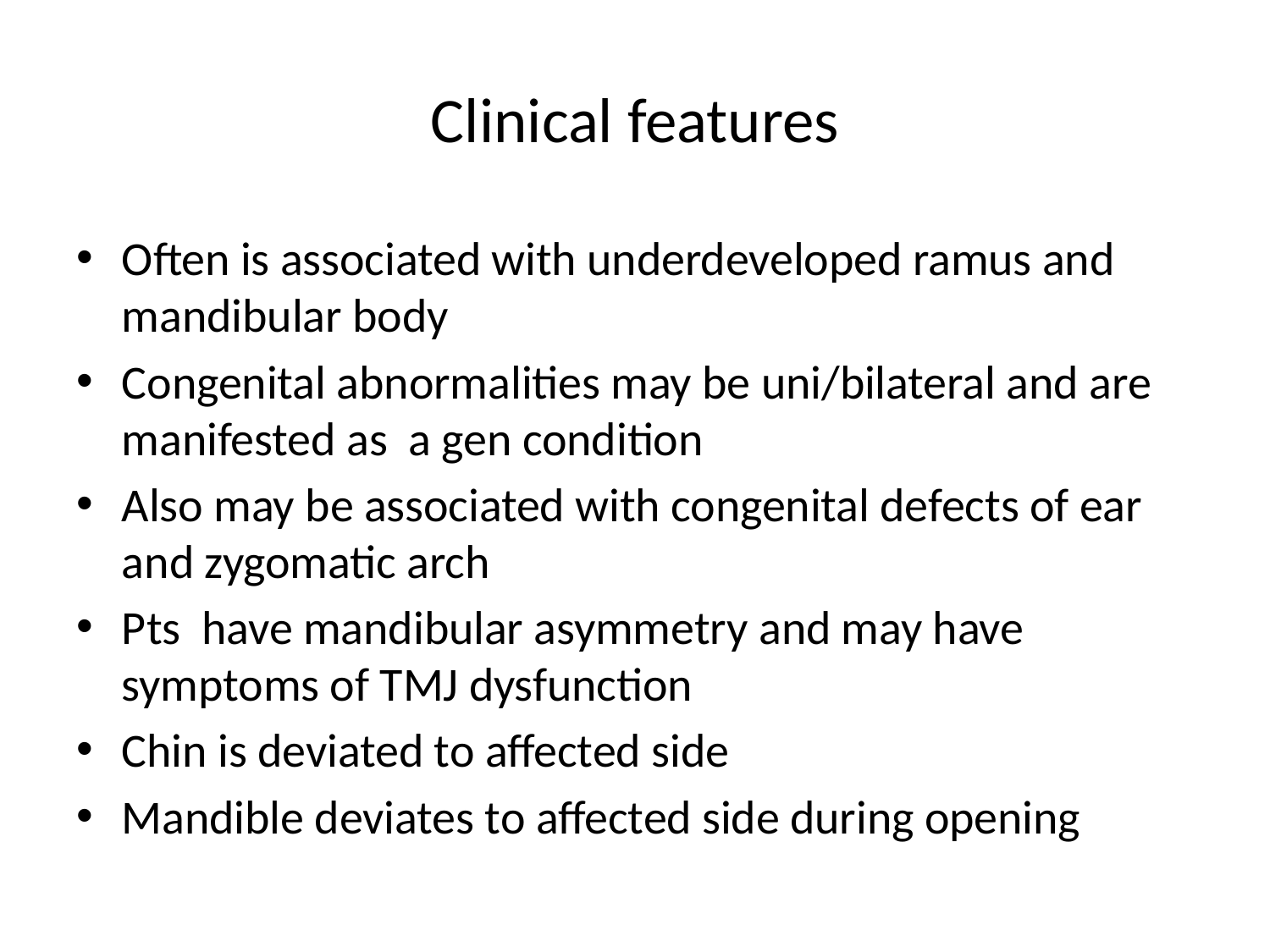

# Clinical features
Often is associated with underdeveloped ramus and mandibular body
Congenital abnormalities may be uni/bilateral and are manifested as  a gen condition
Also may be associated with congenital defects of ear and zygomatic arch
Pts  have mandibular asymmetry and may have symptoms of TMJ dysfunction
Chin is deviated to affected side
Mandible deviates to affected side during opening